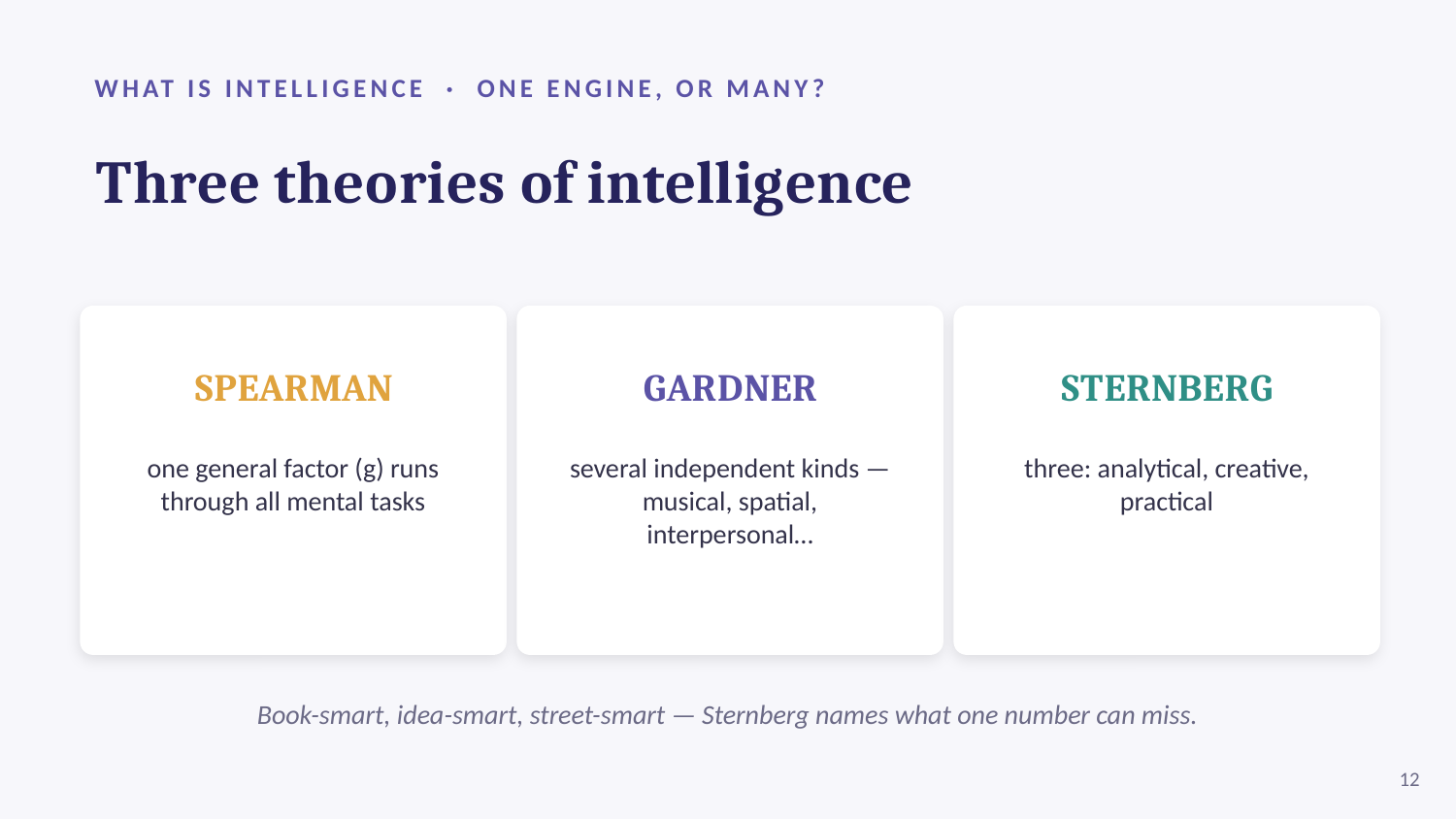

WHAT IS INTELLIGENCE  ·  ONE ENGINE, OR MANY?
Three theories of intelligence

SPEARMAN
GARDNER
STERNBERG
one general factor (g) runs through all mental tasks
several independent kinds — musical, spatial, interpersonal…
three: analytical, creative, practical
Book-smart, idea-smart, street-smart — Sternberg names what one number can miss.
12